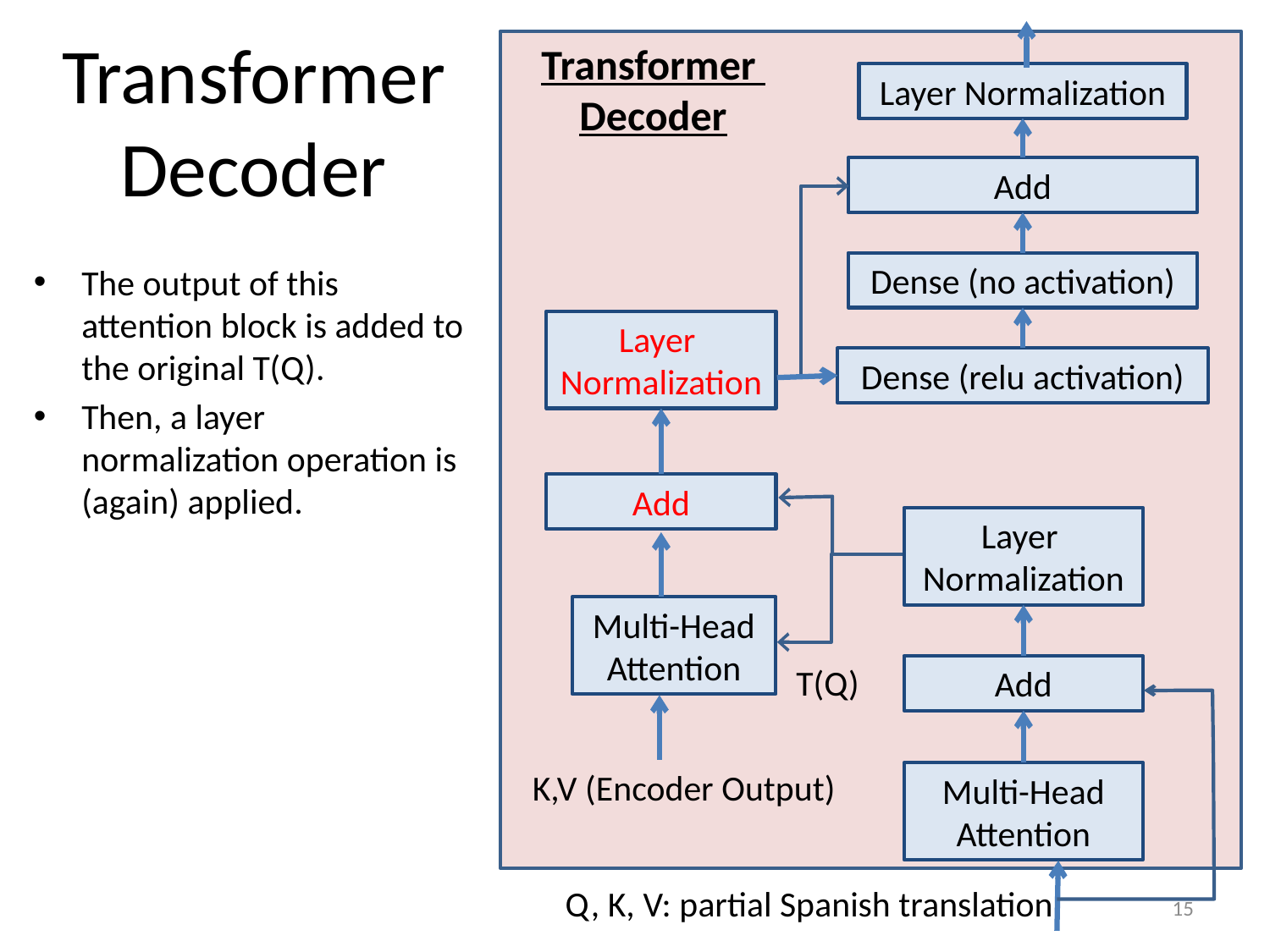

Transformer
       Decoder
Layer Normalization
Add

Dense (no activation)
Layer
Normalization
Dense (relu activation)
Add

Layer
Normalization

Multi-Head Attention
T(Q)
Add

K,V (Encoder Output)
Multi-Head Attention
Q, K, V: partial Spanish translation
# Transformer Decoder
The output of this attention block is added to the original T(Q).
Then, a layer normalization operation is (again) applied.
15